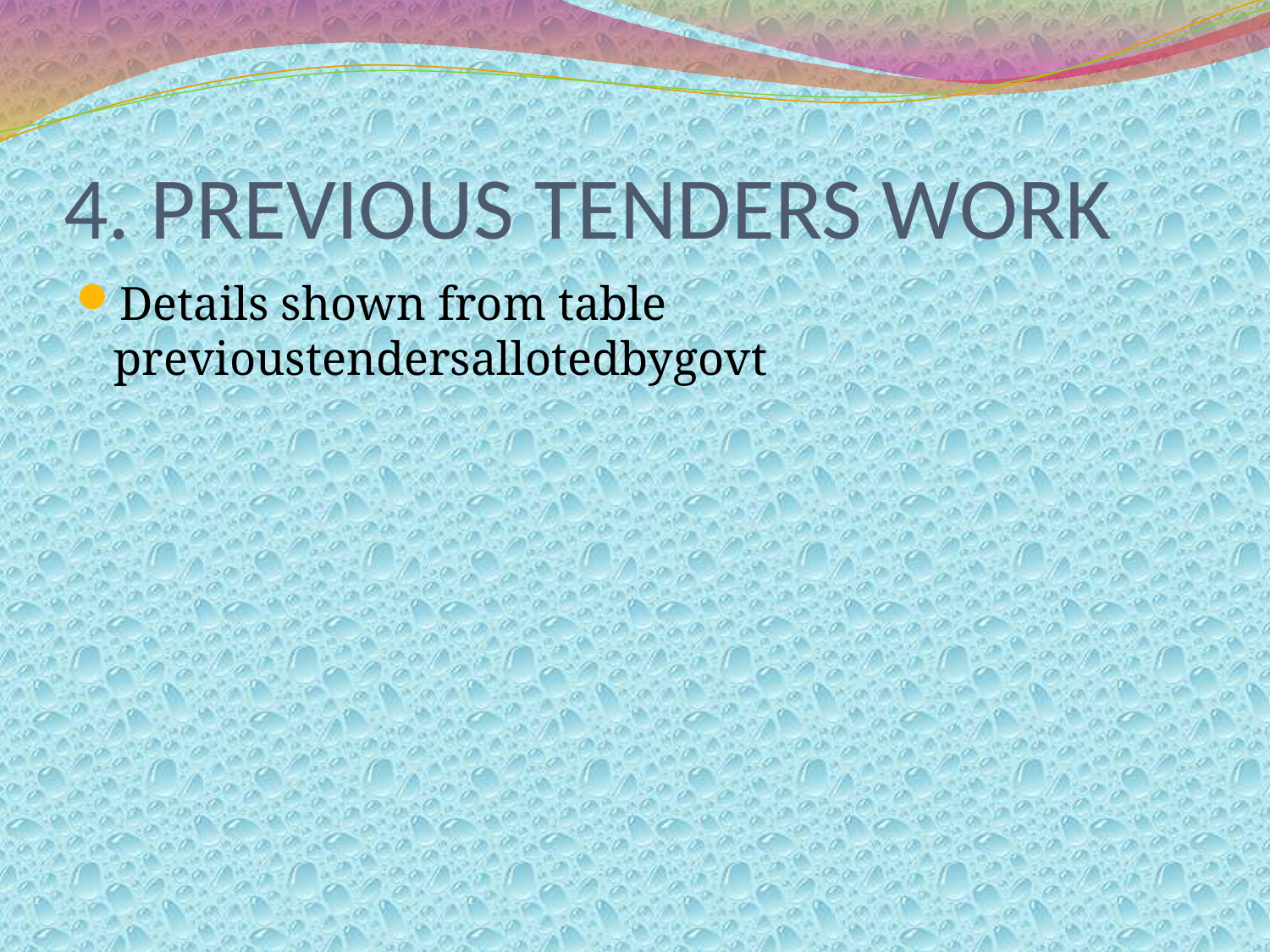

# 4. PREVIOUS TENDERS WORK
Details shown from table previoustendersallotedbygovt